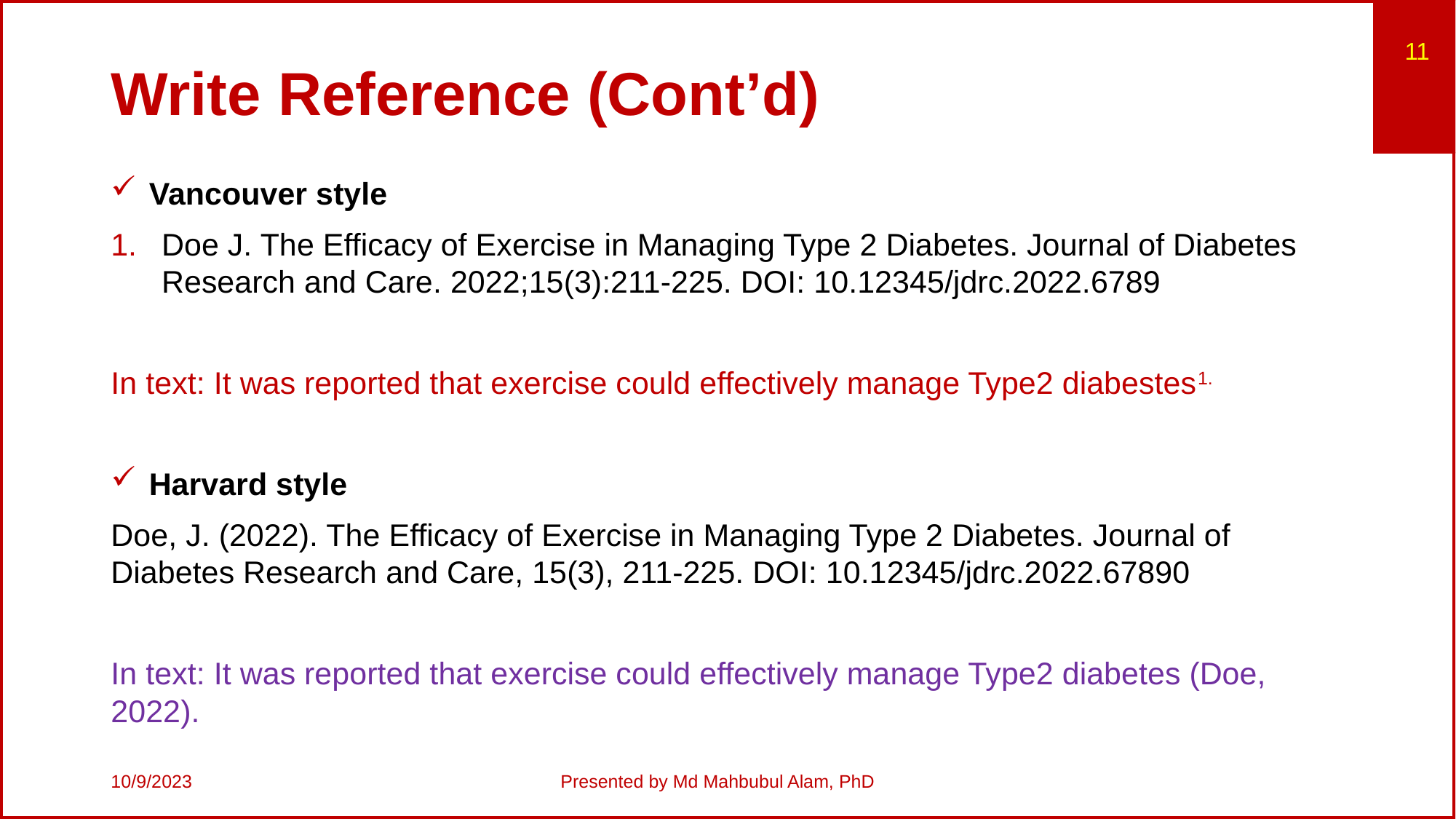

11
# Write Reference (Cont’d)
Vancouver style
Doe J. The Efficacy of Exercise in Managing Type 2 Diabetes. Journal of Diabetes Research and Care. 2022;15(3):211-225. DOI: 10.12345/jdrc.2022.6789

In text: It was reported that exercise could effectively manage Type2 diabestes1.

Harvard style
Doe, J. (2022). The Efficacy of Exercise in Managing Type 2 Diabetes. Journal of Diabetes Research and Care, 15(3), 211-225. DOI: 10.12345/jdrc.2022.67890

In text: It was reported that exercise could effectively manage Type2 diabetes (Doe, 2022).

10/9/2023
Presented by Md Mahbubul Alam, PhD